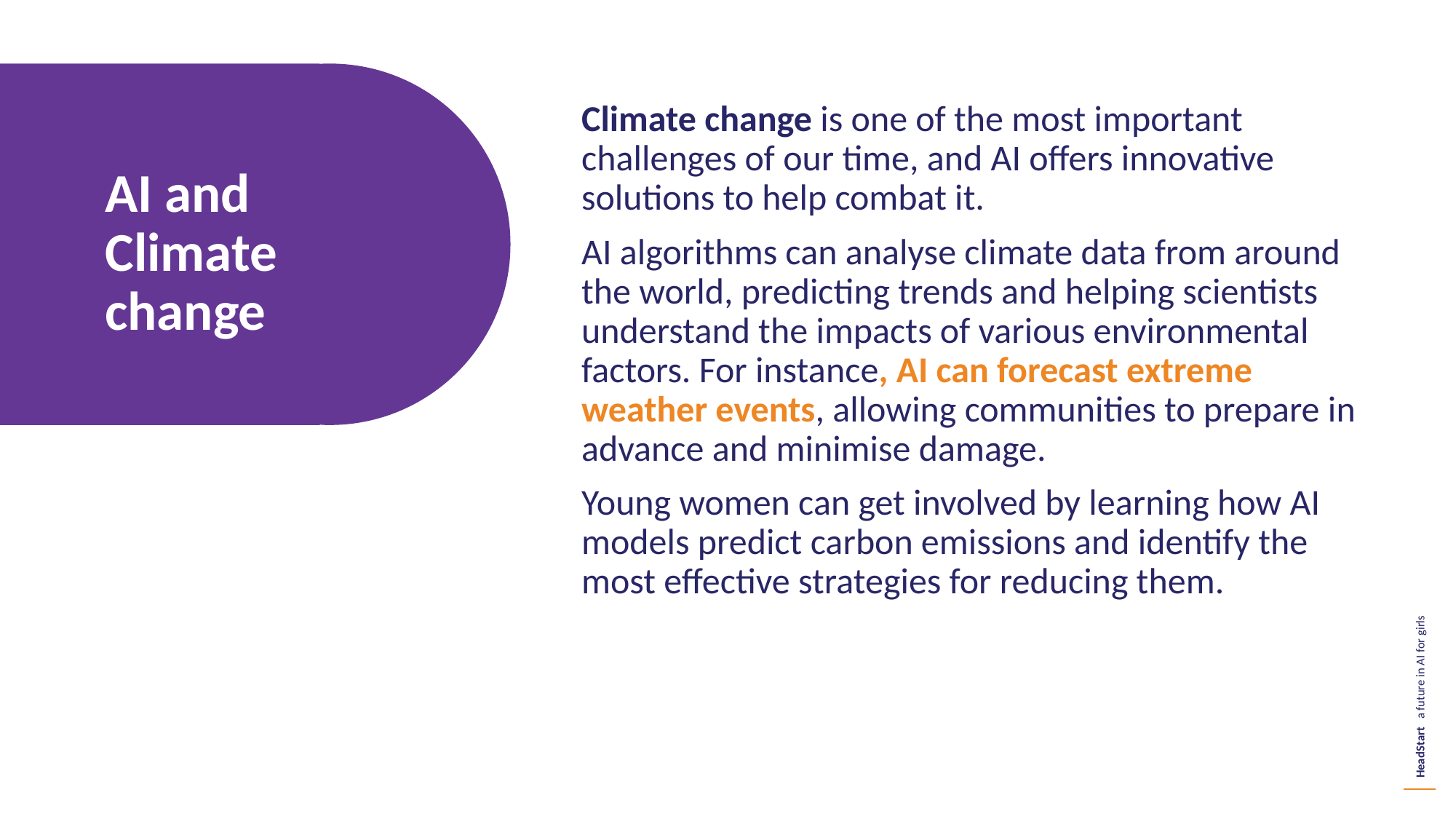

Climate change is one of the most important challenges of our time, and AI offers innovative solutions to help combat it.
AI algorithms can analyse climate data from around the world, predicting trends and helping scientists understand the impacts of various environmental factors. For instance, AI can forecast extreme weather events, allowing communities to prepare in advance and minimise damage.
Young women can get involved by learning how AI models predict carbon emissions and identify the most effective strategies for reducing them.
AI and Climate change